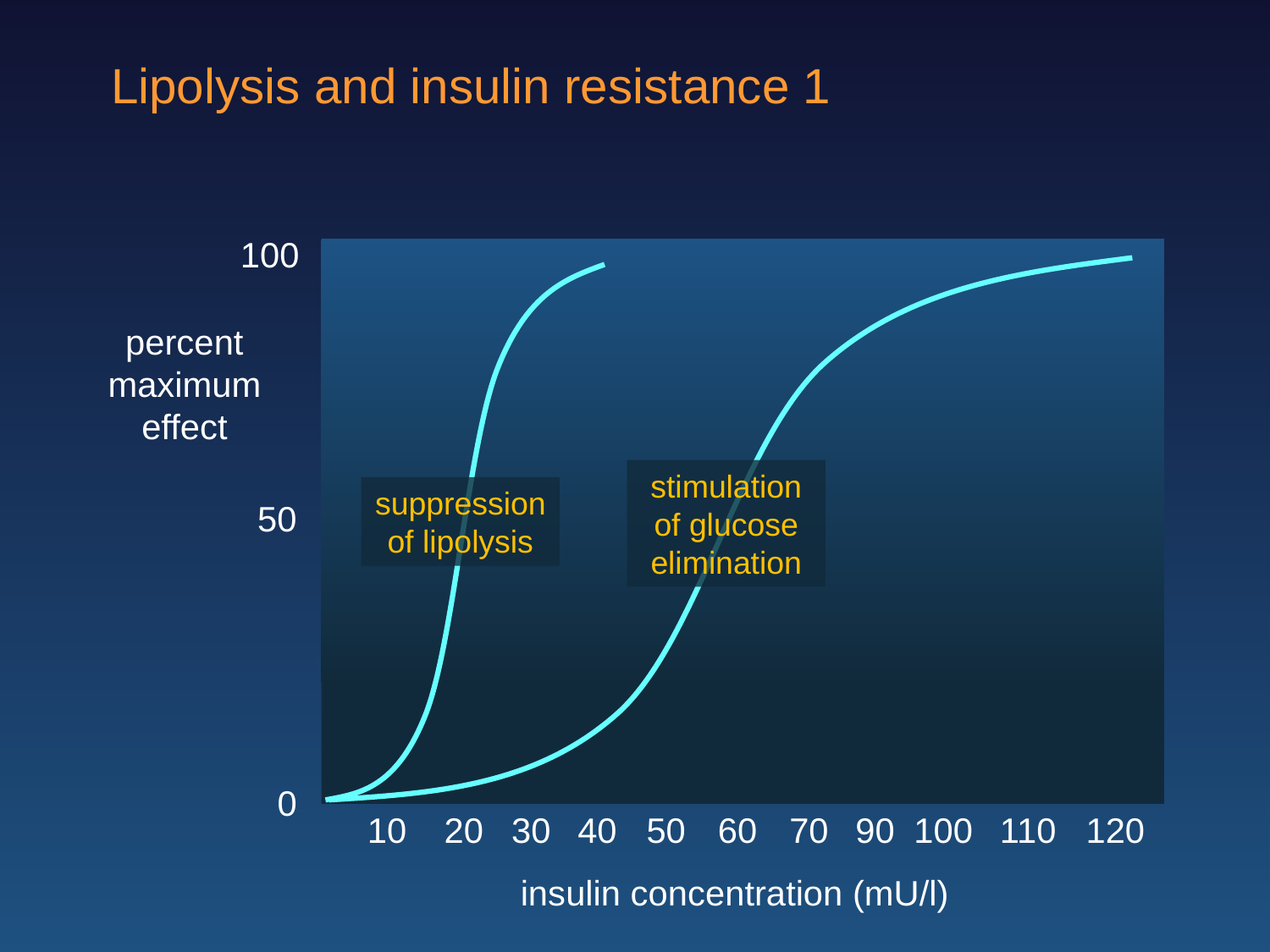

Lipolysis and insulin resistance 1
100

percent maximum effect
stimulation of glucose elimination
suppression of lipolysis
50
0
10
20
30
40
50
60
70
90
100
110
120
insulin concentration (mU/l)